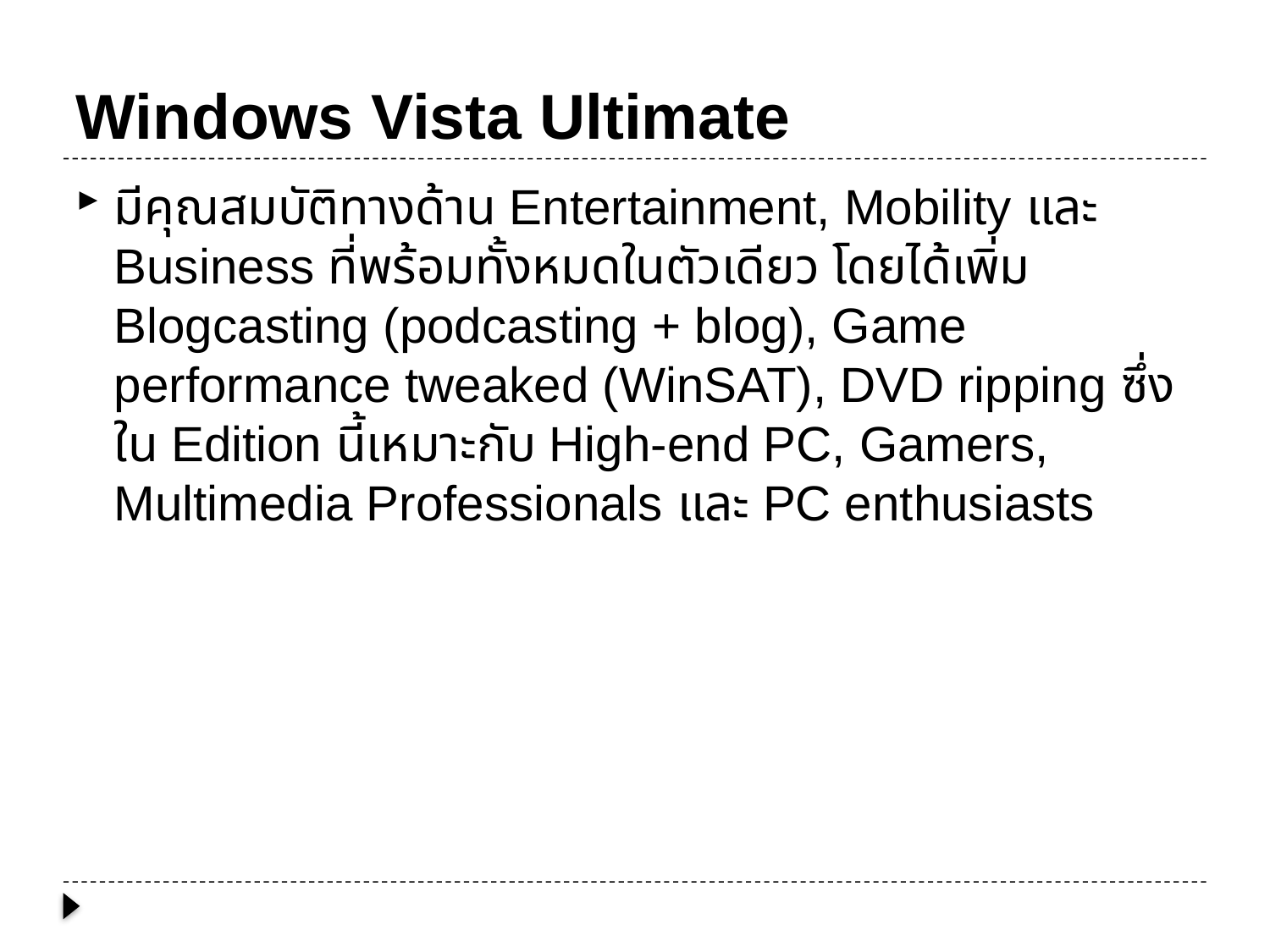

# Windows Vista Ultimate
มีคุณสมบัติทางด้าน Entertainment, Mobility และ Business ที่พร้อมทั้งหมดในตัวเดียว โดยได้เพิ่ม Blogcasting (podcasting + blog), Game performance tweaked (WinSAT), DVD ripping ซึ่งใน Edition นี้เหมาะกับ High-end PC, Gamers, Multimedia Professionals และ PC enthusiasts